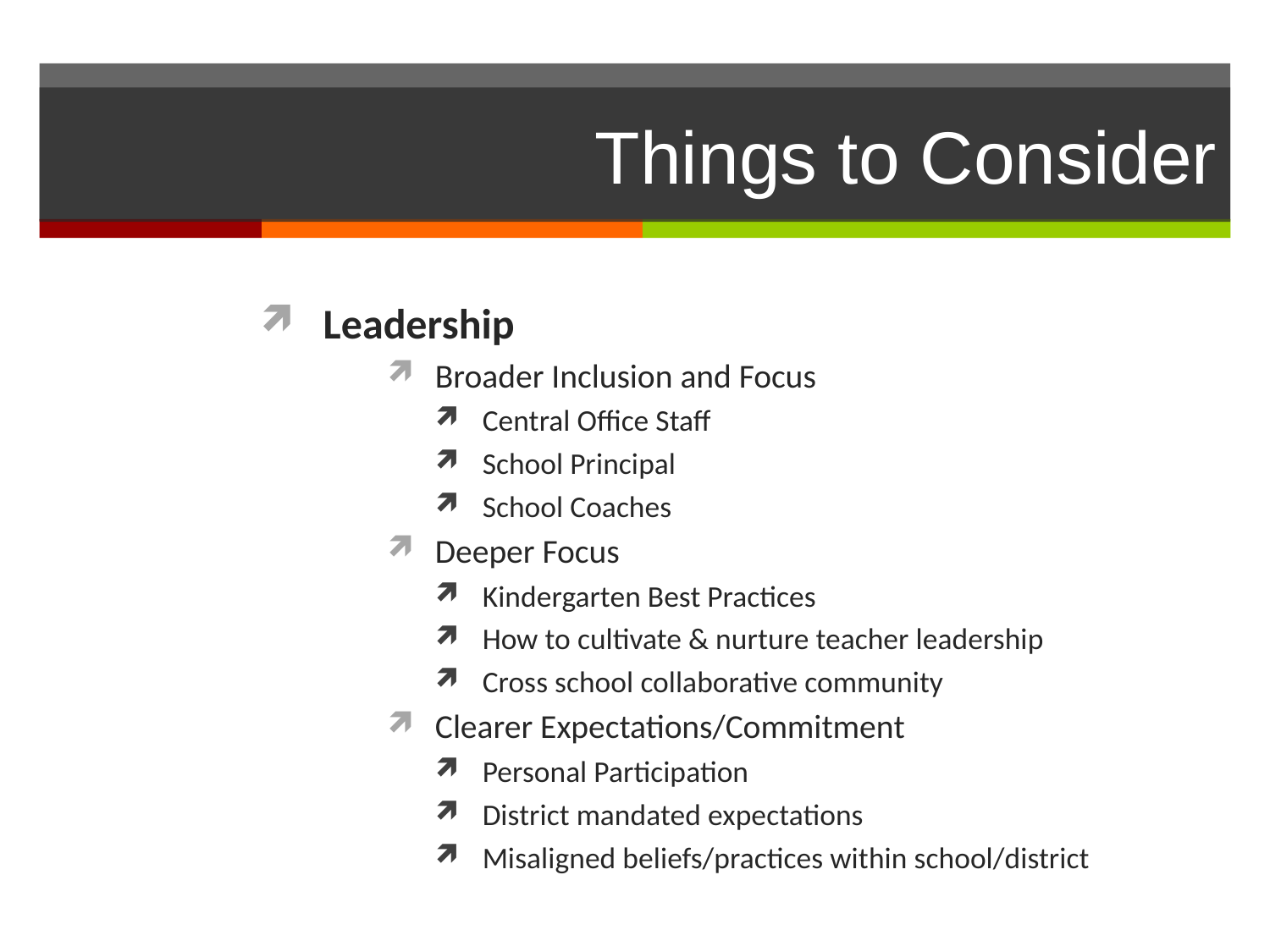

# Things to Consider
Leadership
Broader Inclusion and Focus
Central Office Staff
School Principal
School Coaches
Deeper Focus
Kindergarten Best Practices
How to cultivate & nurture teacher leadership
Cross school collaborative community
Clearer Expectations/Commitment
Personal Participation
District mandated expectations
Misaligned beliefs/practices within school/district